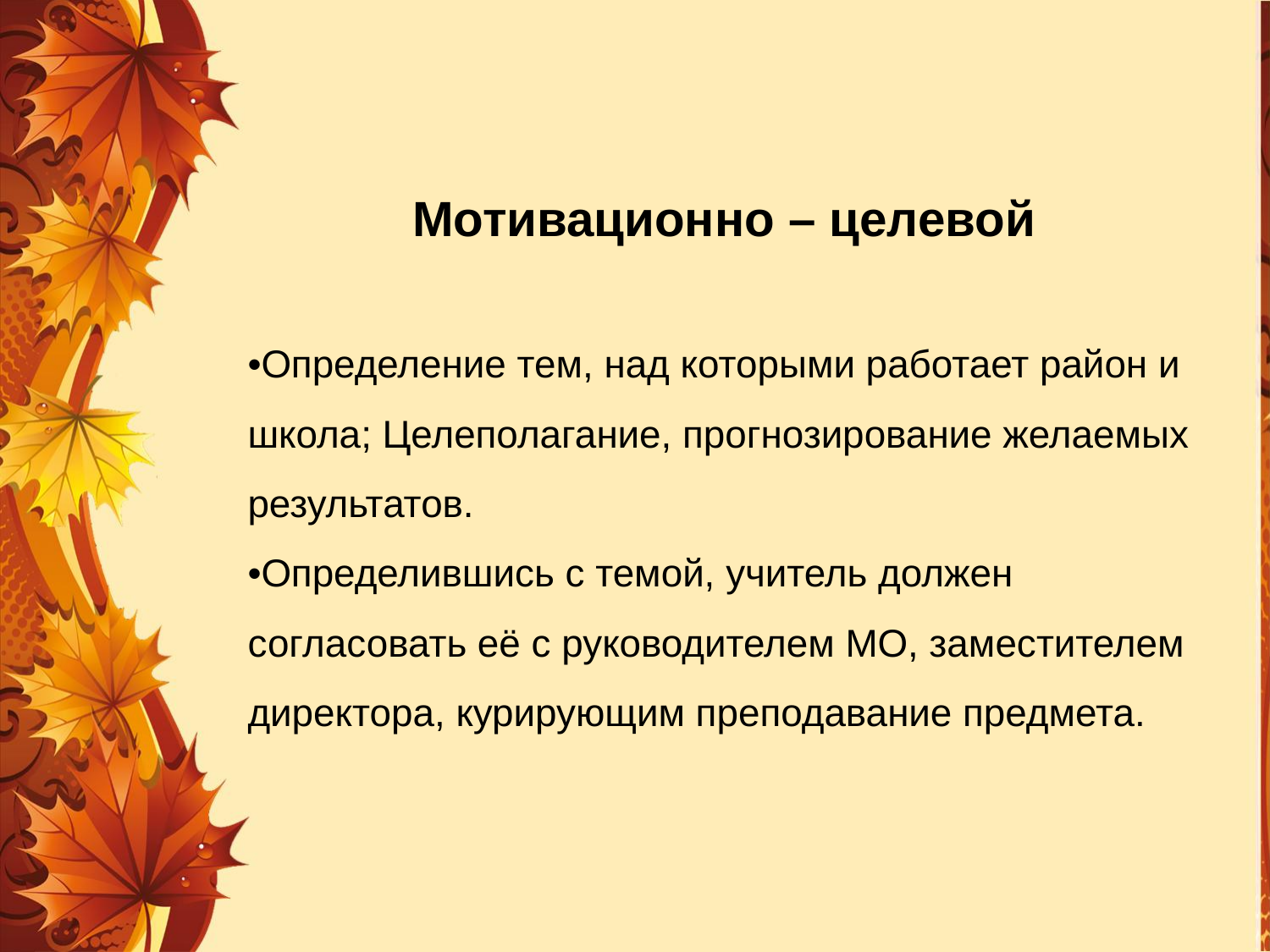

# Мотивационно – целевой   •Определение тем, над которыми работает район и школа; Целеполагание, прогнозирование желаемых результатов.  •Определившись с темой, учитель должен согласовать её с руководителем МО, заместителем директора, курирующим преподавание предмета.